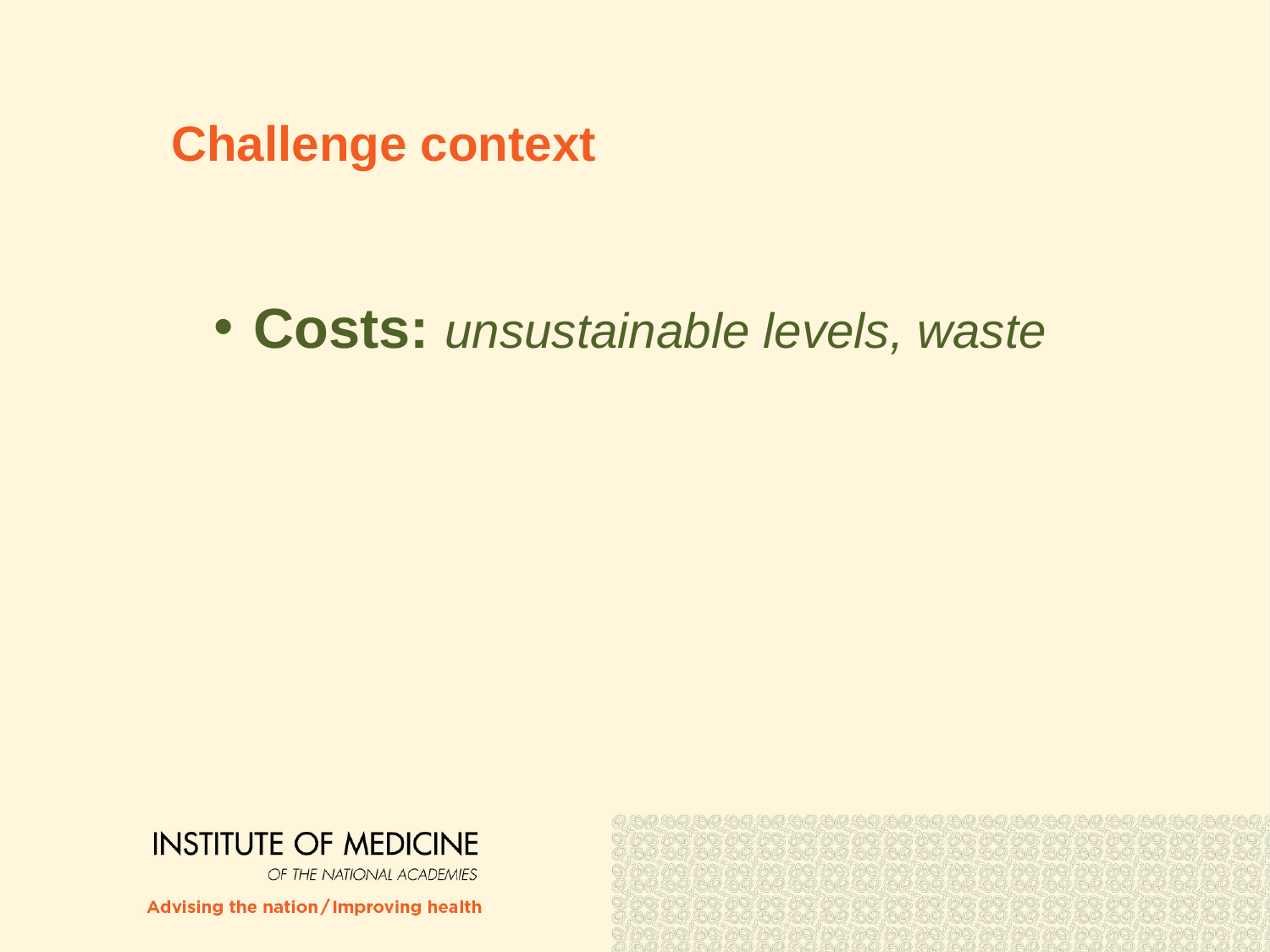

# Challenge context
Costs: unsustainable levels, waste